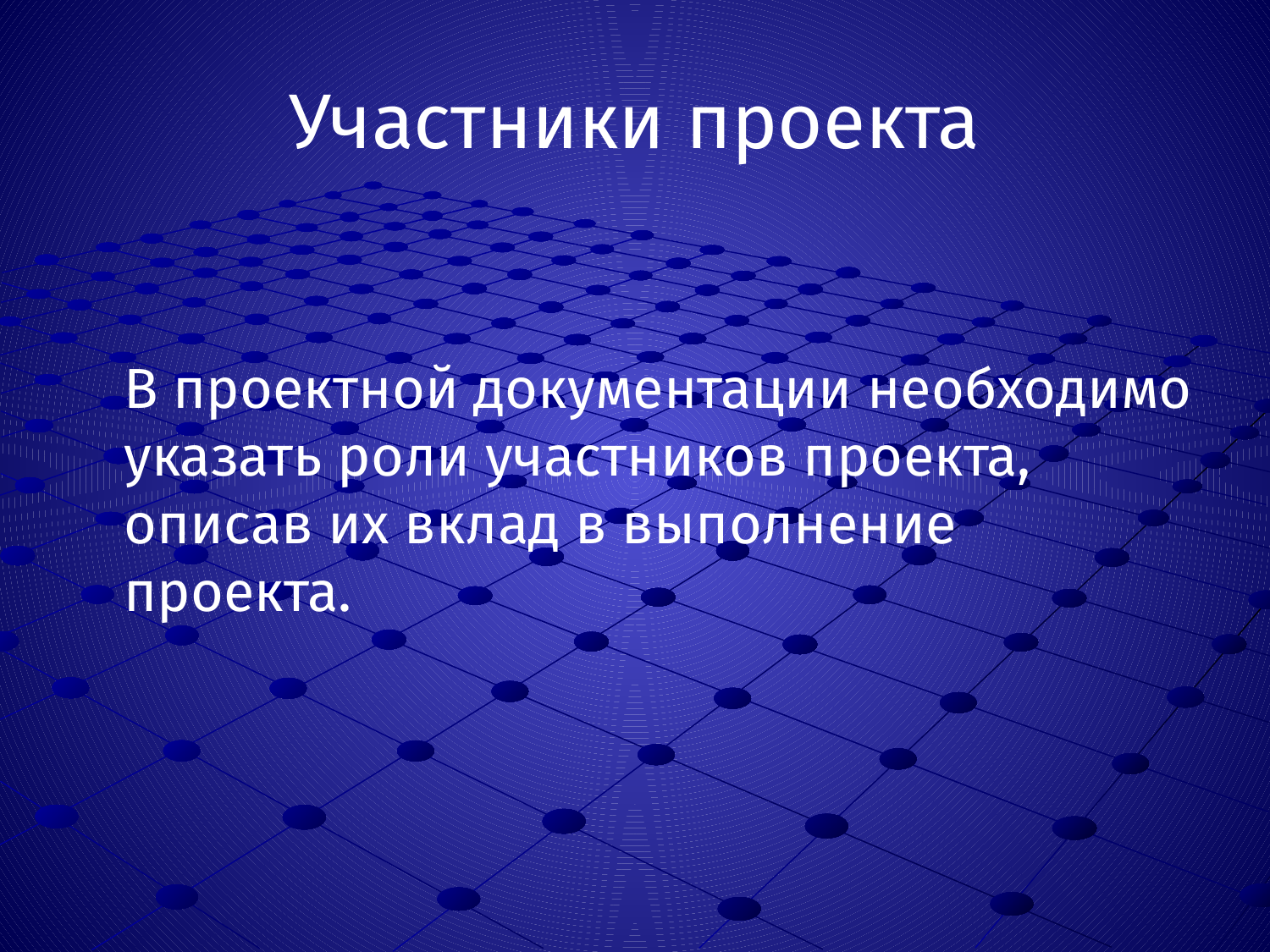

# Участники проекта
	В проектной документации необходимо указать роли участников проекта, описав их вклад в выполнение проекта.